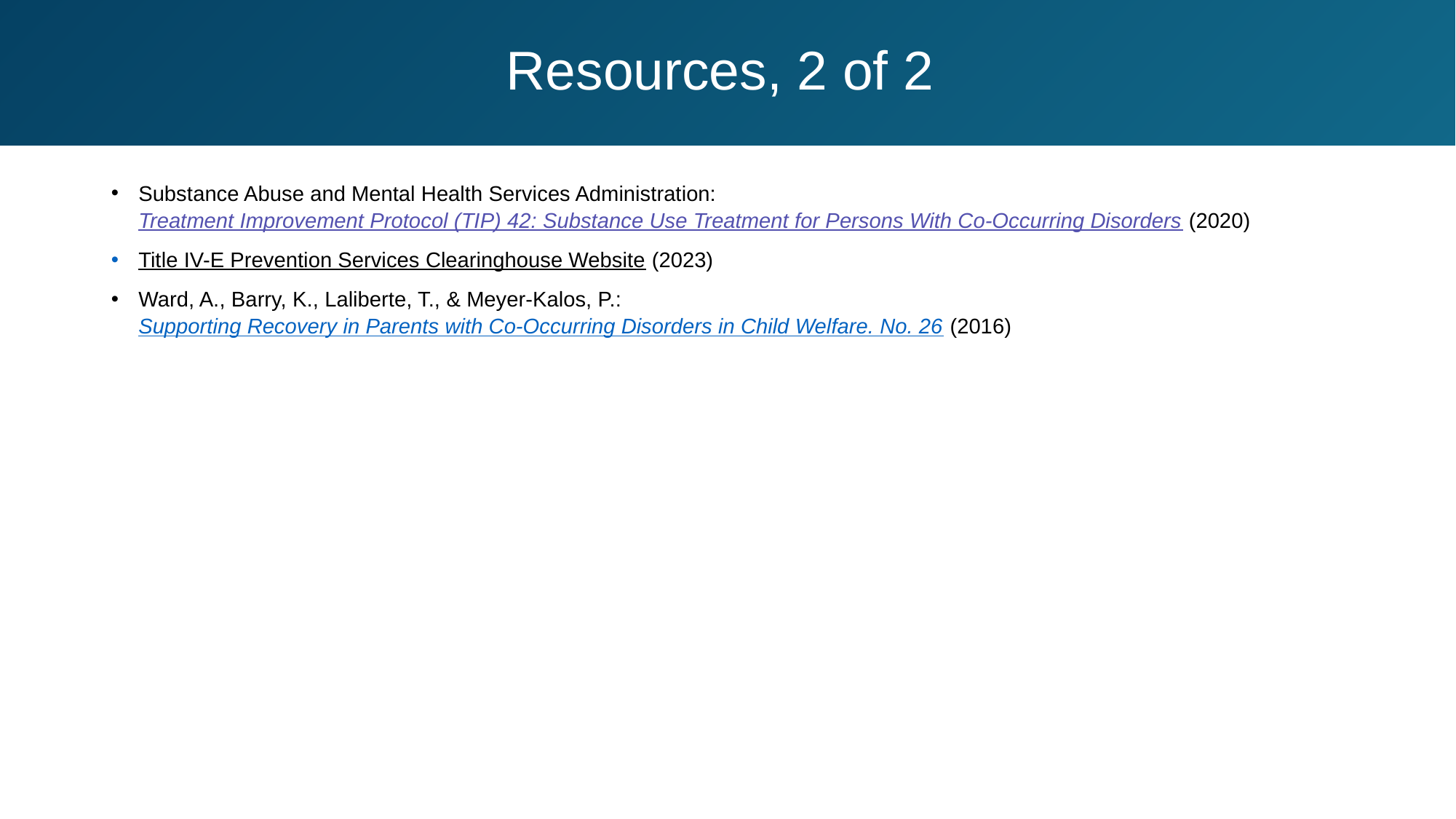

# Resources, 2 of 2
Substance Abuse and Mental Health Services Administration: Treatment Improvement Protocol (TIP) 42: Substance Use Treatment for Persons With Co-Occurring Disorders (2020)
Title IV-E Prevention Services Clearinghouse Website (2023)
Ward, A., Barry, K., Laliberte, T., & Meyer-Kalos, P.: Supporting Recovery in Parents with Co-Occurring Disorders in Child Welfare. No. 26 (2016)